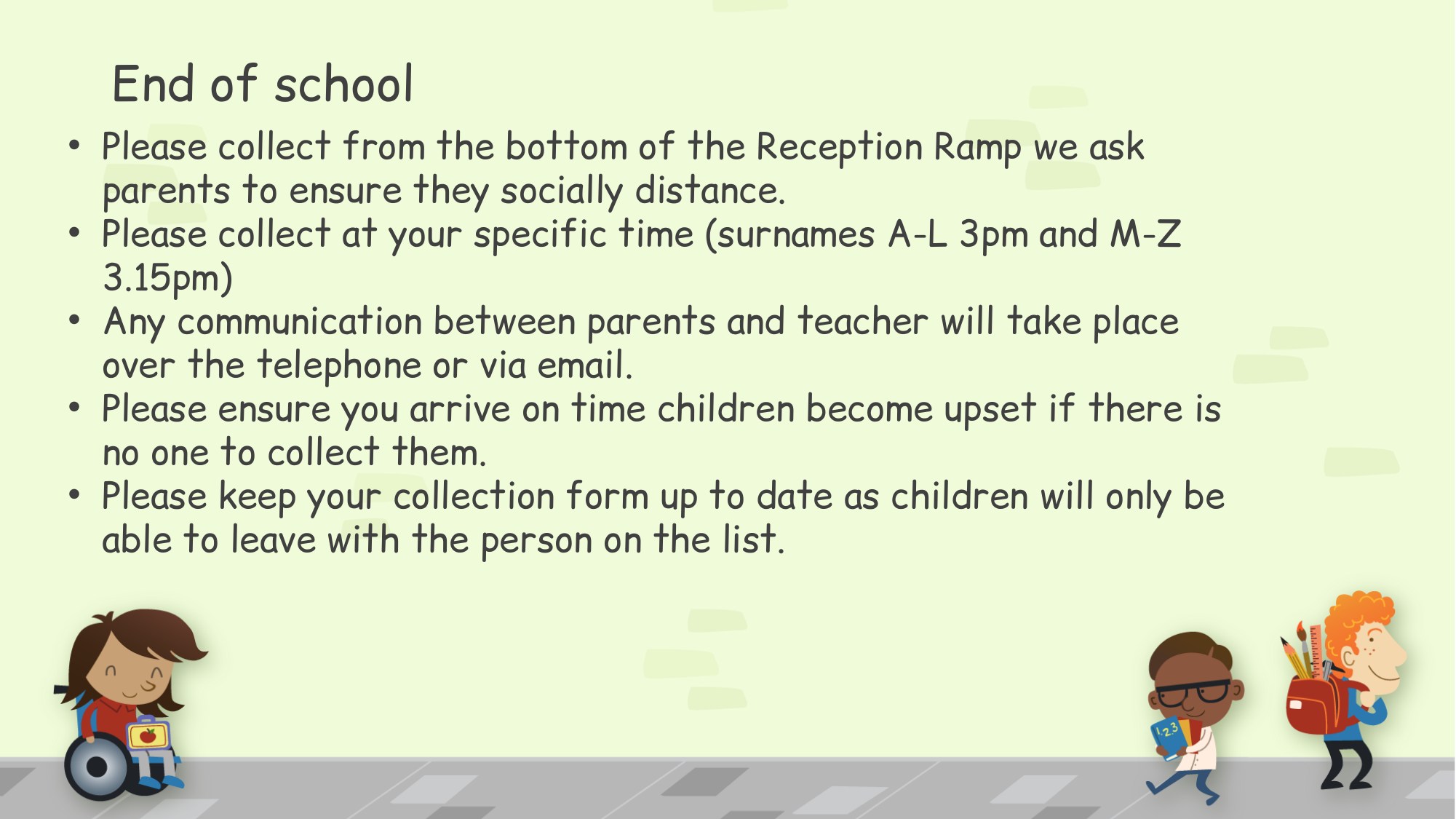

# End of school
Please collect from the bottom of the Reception Ramp we ask parents to ensure they socially distance.
Please collect at your specific time (surnames A-L 3pm and M-Z 3.15pm)
Any communication between parents and teacher will take place over the telephone or via email.
Please ensure you arrive on time children become upset if there is no one to collect them.
Please keep your collection form up to date as children will only be able to leave with the person on the list.